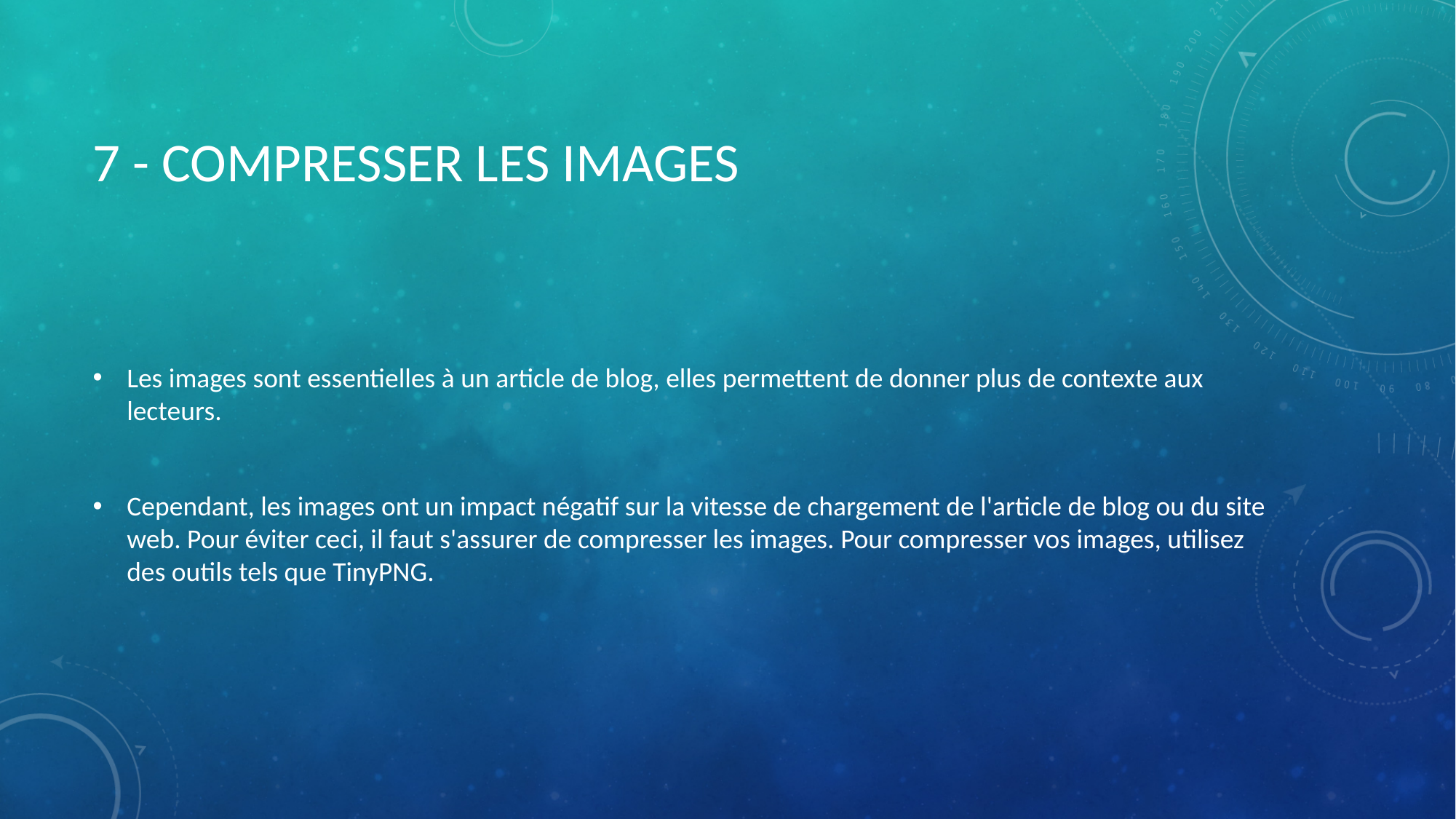

# 7 - Compresser les images
Les images sont essentielles à un article de blog, elles permettent de donner plus de contexte aux lecteurs.

Cependant, les images ont un impact négatif sur la vitesse de chargement de l'article de blog ou du site web. Pour éviter ceci, il faut s'assurer de compresser les images. Pour compresser vos images, utilisez des outils tels que TinyPNG.